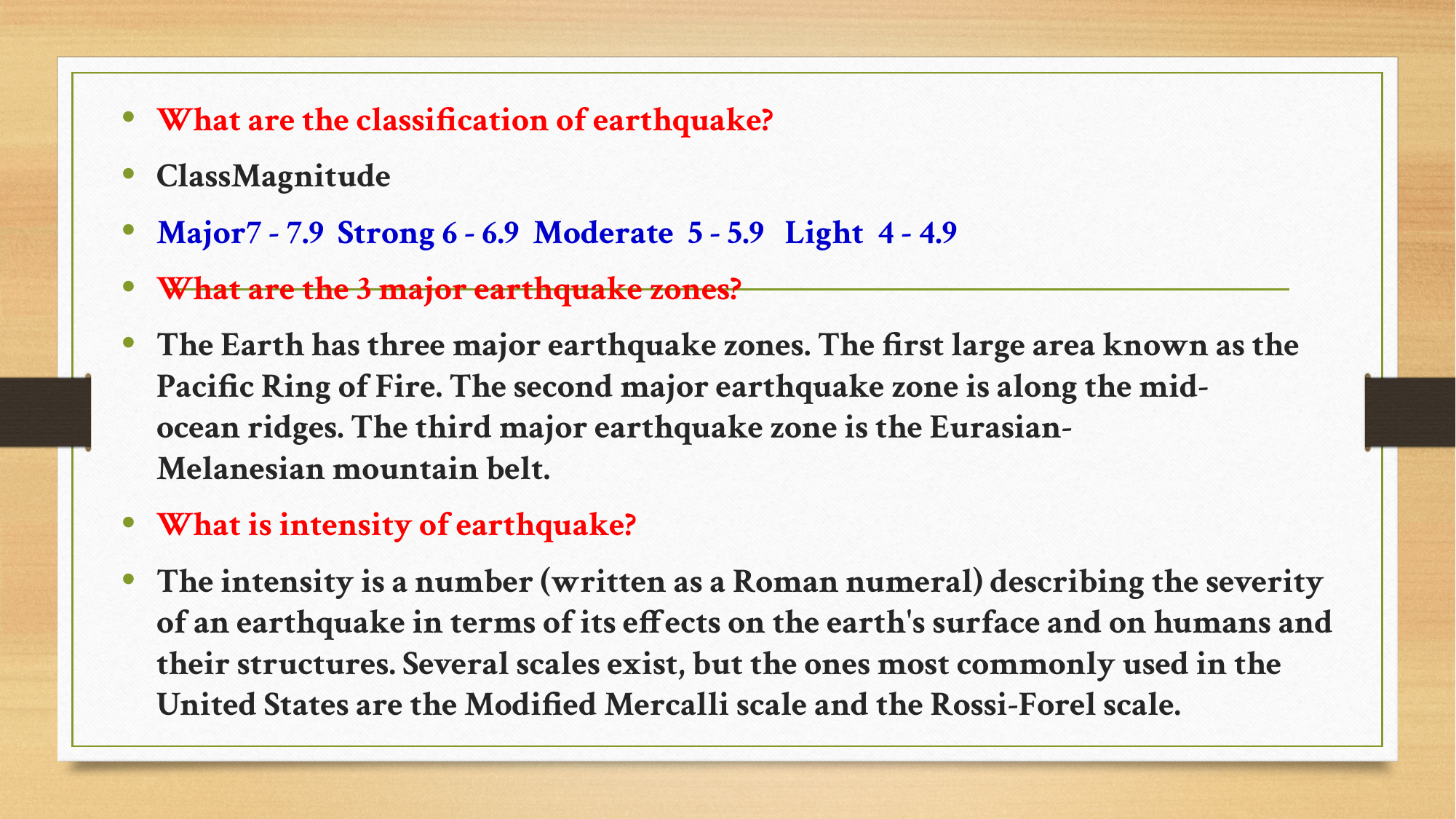

What are the classification of earthquake?
ClassMagnitude
Major7 - 7.9  Strong 6 - 6.9  Moderate  5 - 5.9   Light  4 - 4.9
What are the 3 major earthquake zones?
The Earth has three major earthquake zones. The first large area known as the Pacific Ring of Fire. The second major earthquake zone is along the mid-ocean ridges. The third major earthquake zone is the Eurasian-Melanesian mountain belt.
What is intensity of earthquake?
The intensity is a number (written as a Roman numeral) describing the severity of an earthquake in terms of its effects on the earth's surface and on humans and their structures. Several scales exist, but the ones most commonly used in the United States are the Modified Mercalli scale and the Rossi-Forel scale.